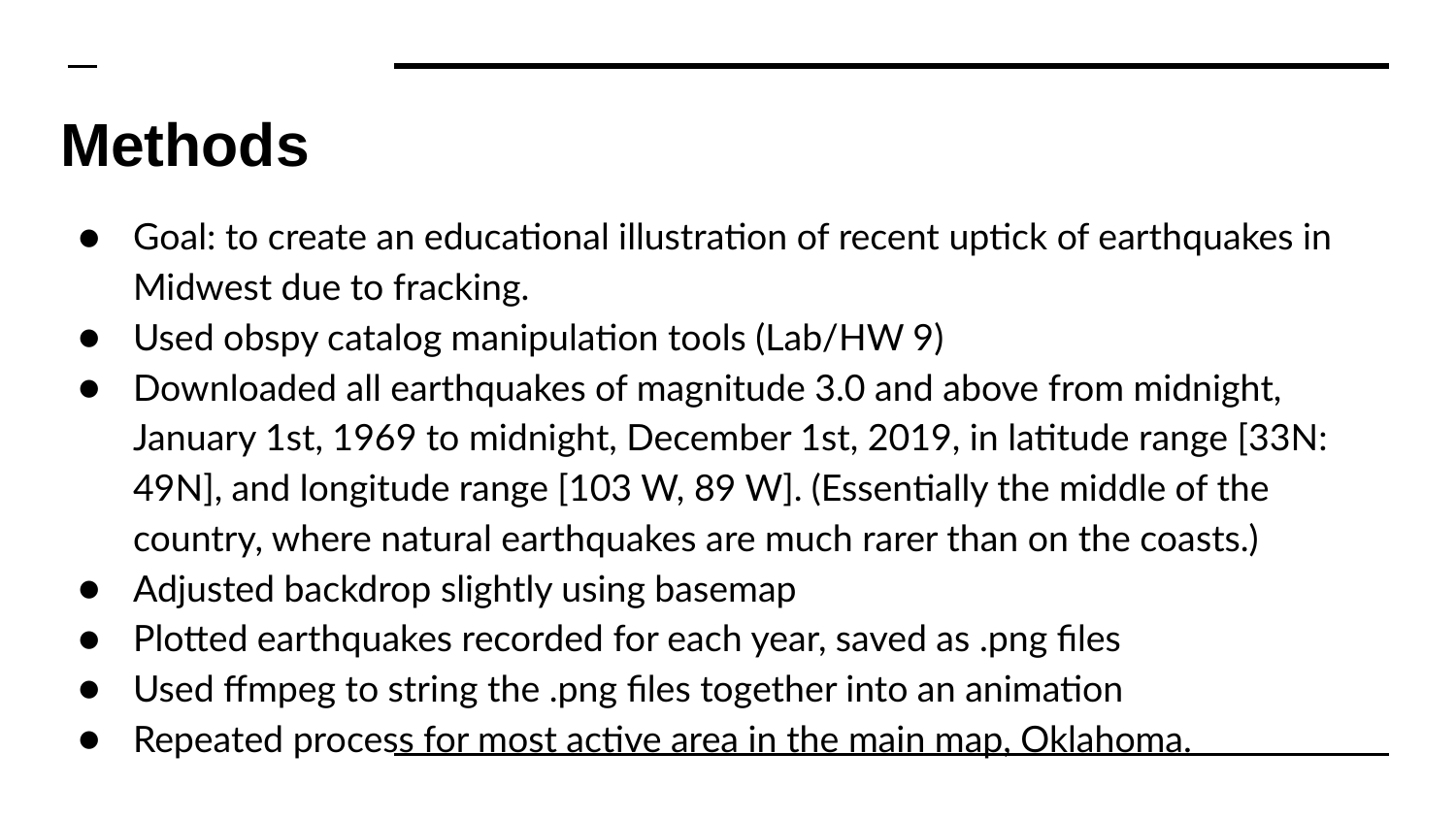

# Methods
Goal: to create an educational illustration of recent uptick of earthquakes in Midwest due to fracking.
Used obspy catalog manipulation tools (Lab/HW 9)
Downloaded all earthquakes of magnitude 3.0 and above from midnight, January 1st, 1969 to midnight, December 1st, 2019, in latitude range [33N: 49N], and longitude range [103 W, 89 W]. (Essentially the middle of the country, where natural earthquakes are much rarer than on the coasts.)
Adjusted backdrop slightly using basemap
Plotted earthquakes recorded for each year, saved as .png files
Used ffmpeg to string the .png files together into an animation
Repeated process for most active area in the main map, Oklahoma.